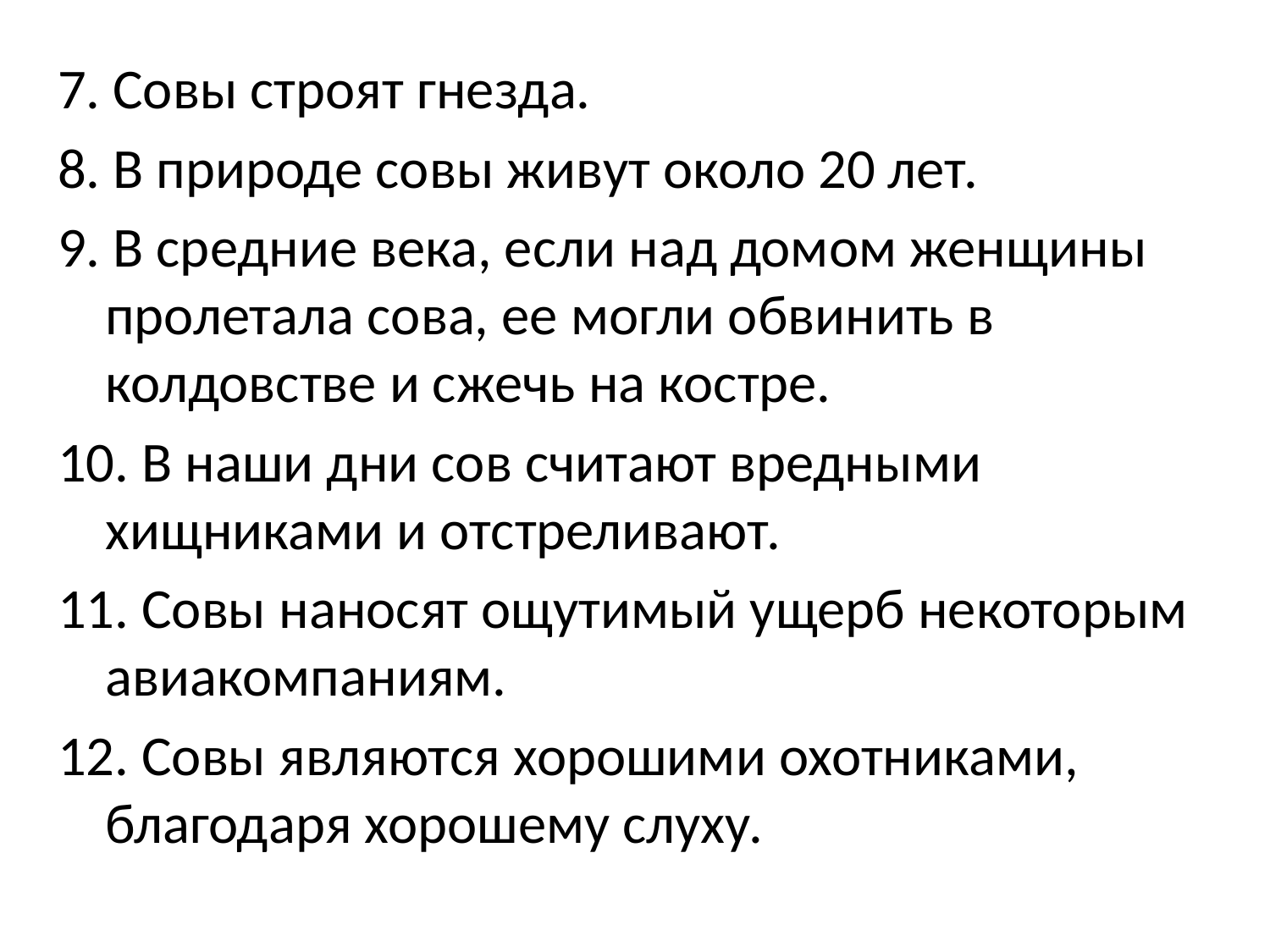

#
7. Совы строят гнезда.
8. В природе совы живут около 20 лет.
9. В средние века, если над домом женщины пролетала сова, ее могли обвинить в колдовстве и сжечь на костре.
10. В наши дни сов считают вредными хищниками и отстреливают.
11. Совы наносят ощутимый ущерб некоторым авиакомпаниям.
12. Совы являются хорошими охотниками, благодаря хорошему слуху.